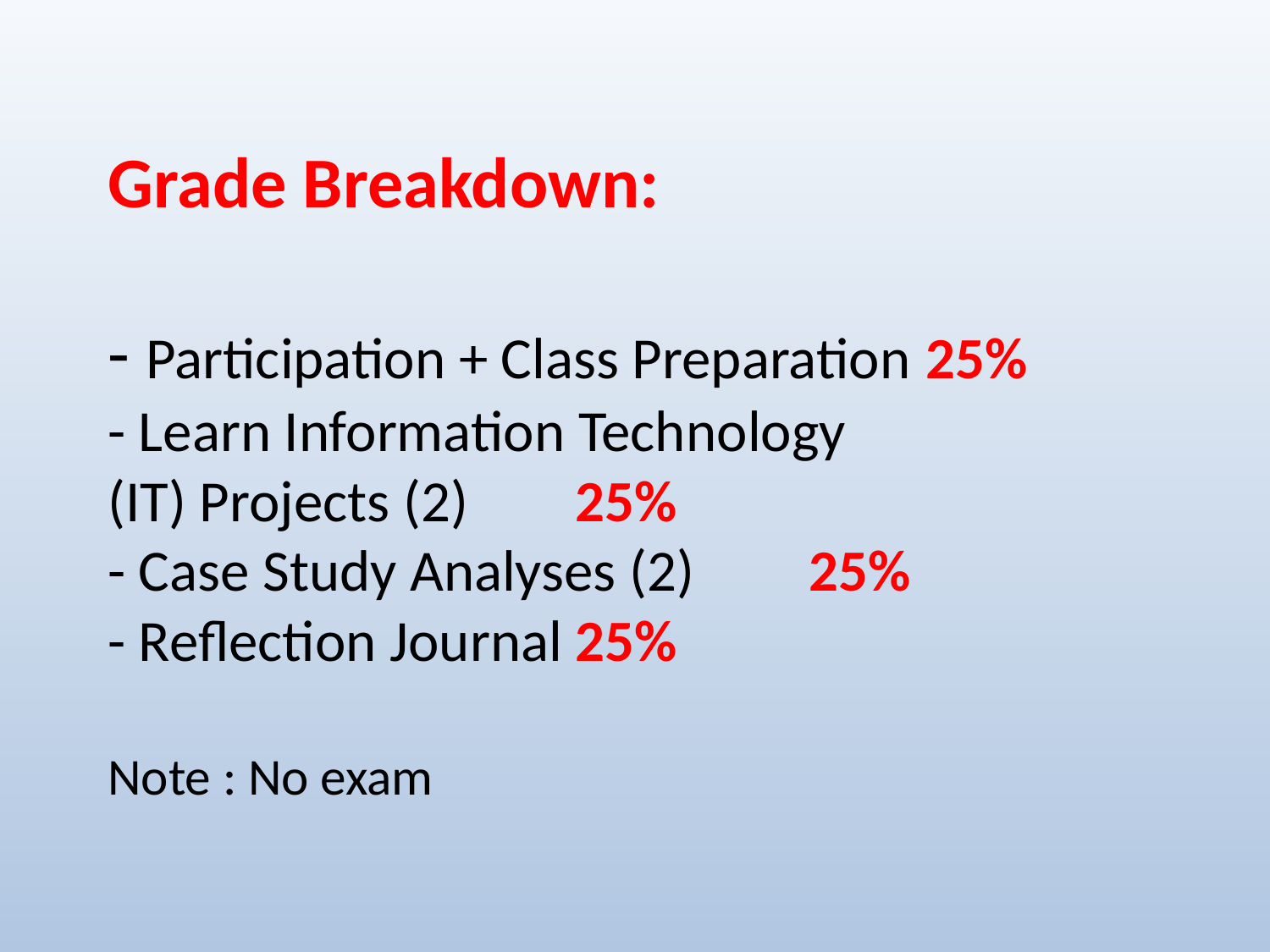

# Grade Breakdown: - Participation + Class Preparation 	25% - Learn Information Technology (IT) Projects (2) 								25% - Case Study Analyses (2) 				25% - Reflection Journal							25% Note : No exam